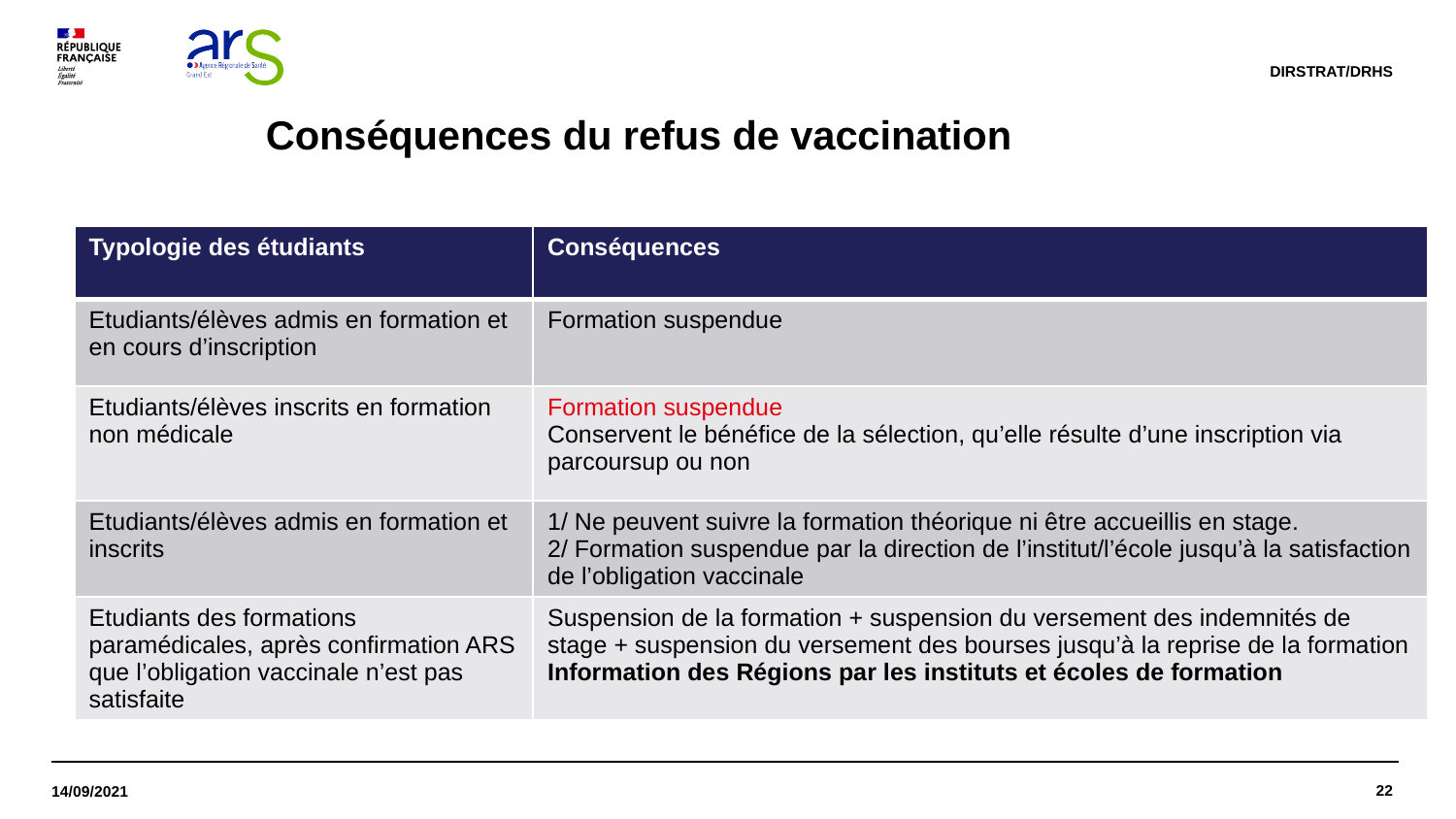

DIRSTRAT/DRHS
# Conséquences du refus de vaccination
| Typologie des étudiants | Conséquences |
| --- | --- |
| Etudiants/élèves admis en formation et en cours d’inscription | Formation suspendue |
| Etudiants/élèves inscrits en formation non médicale | Formation suspendue Conservent le bénéfice de la sélection, qu’elle résulte d’une inscription via parcoursup ou non |
| Etudiants/élèves admis en formation et inscrits | 1/ Ne peuvent suivre la formation théorique ni être accueillis en stage. 2/ Formation suspendue par la direction de l’institut/l’école jusqu’à la satisfaction de l’obligation vaccinale |
| Etudiants des formations paramédicales, après confirmation ARS que l’obligation vaccinale n’est pas satisfaite | Suspension de la formation + suspension du versement des indemnités de stage + suspension du versement des bourses jusqu’à la reprise de la formation Information des Régions par les instituts et écoles de formation |
22
14/09/2021